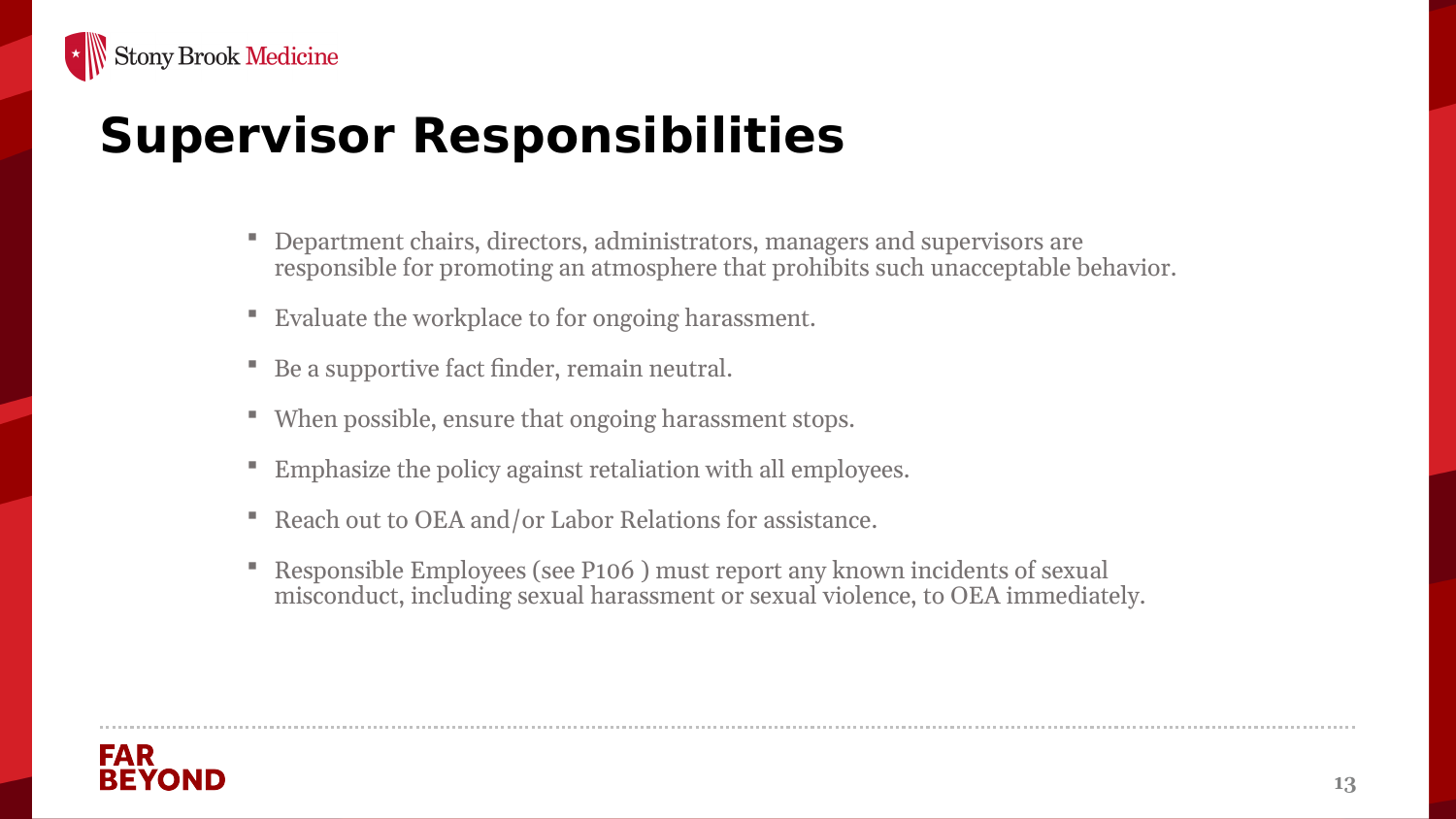

# Supervisor Responsibilities
Department chairs, directors, administrators, managers and supervisors are responsible for promoting an atmosphere that prohibits such unacceptable behavior.
Evaluate the workplace to for ongoing harassment.
Be a supportive fact finder, remain neutral.
When possible, ensure that ongoing harassment stops.
Emphasize the policy against retaliation with all employees.
Reach out to OEA and/or Labor Relations for assistance.
Responsible Employees (see P106 ) must report any known incidents of sexual misconduct, including sexual harassment or sexual violence, to OEA immediately.